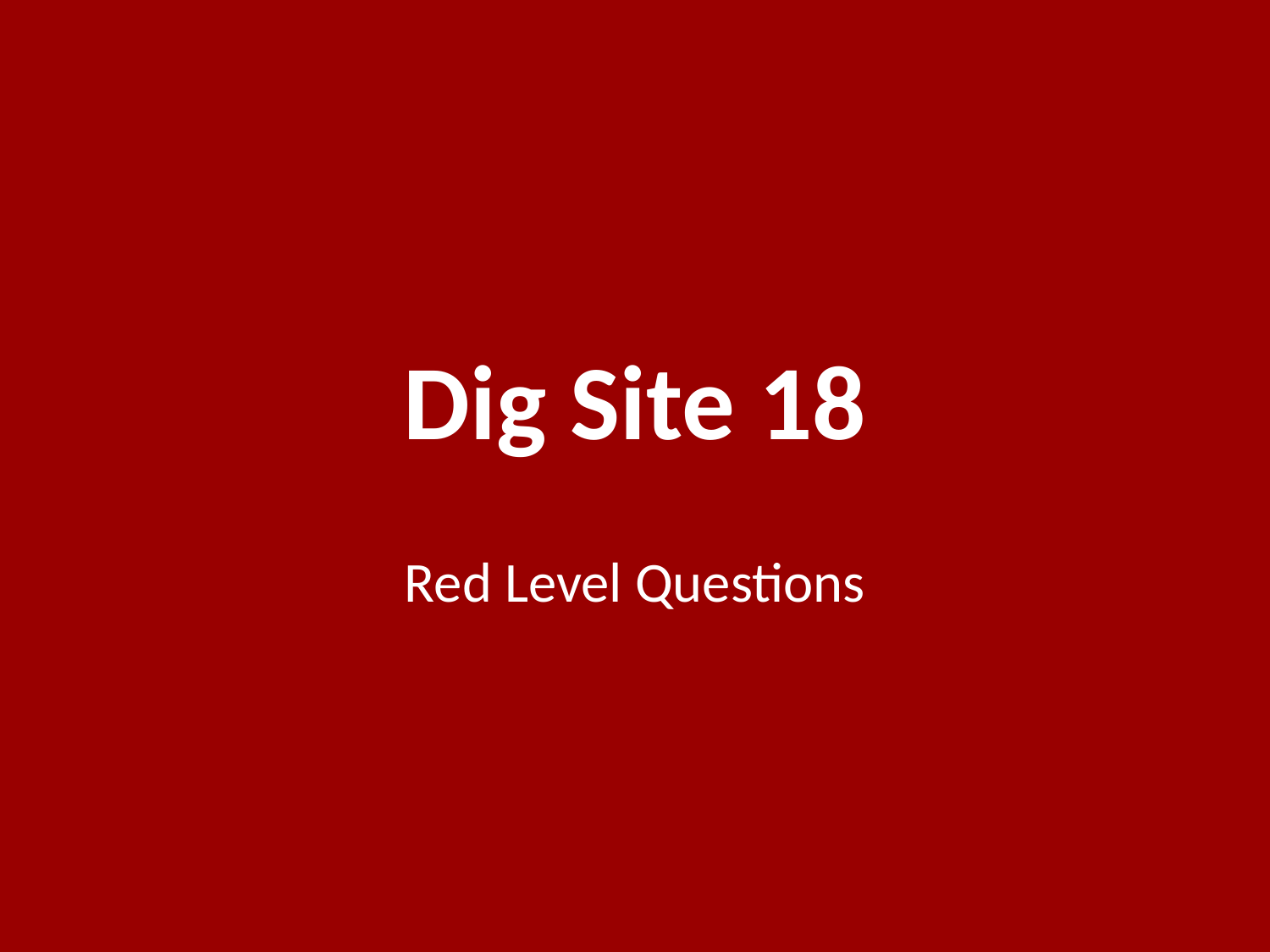

# Dig Site 18
Red Level Questions